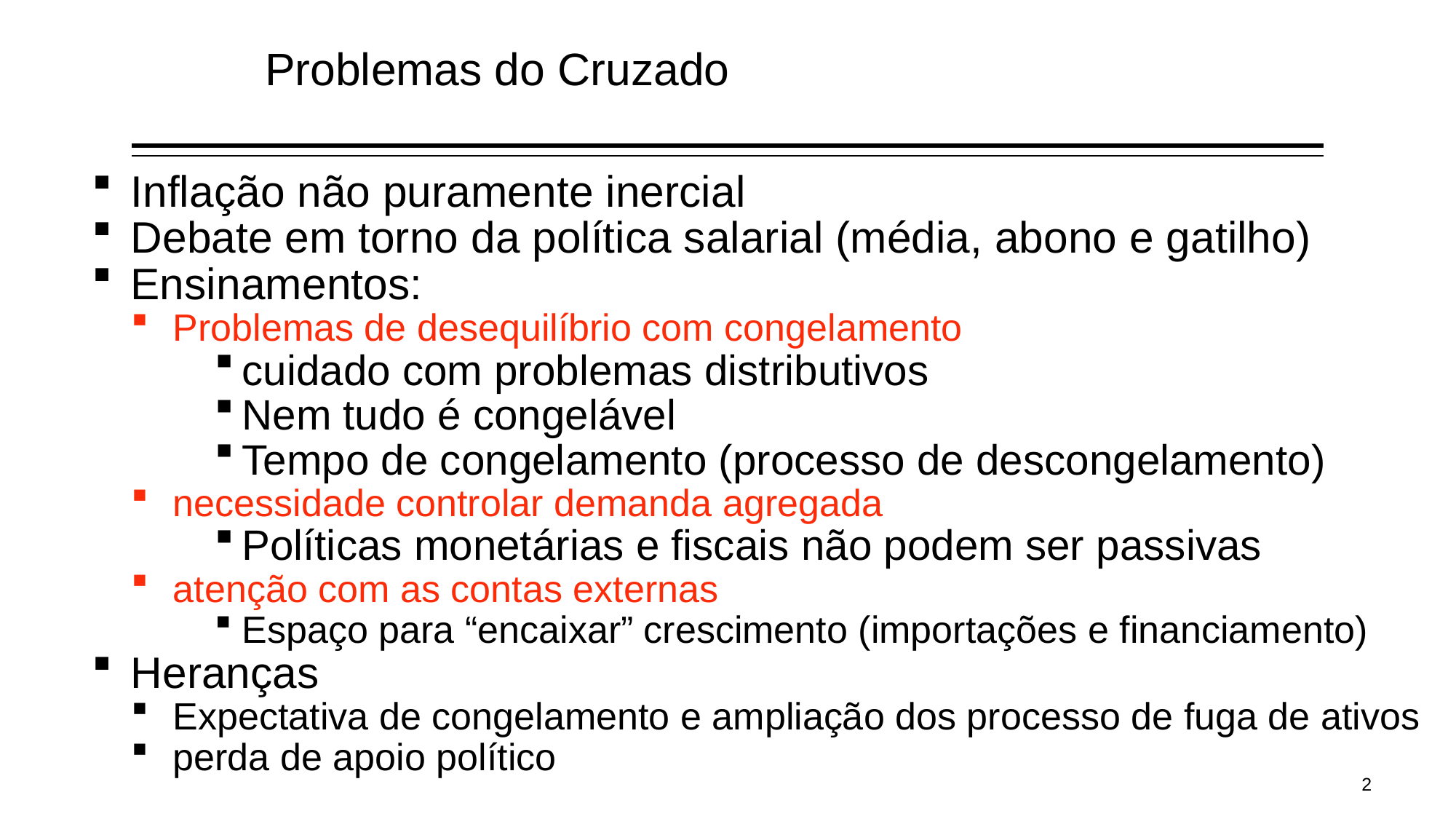

Problemas do Cruzado
Inflação não puramente inercial
Debate em torno da política salarial (média, abono e gatilho)
Ensinamentos:
Problemas de desequilíbrio com congelamento
cuidado com problemas distributivos
Nem tudo é congelável
Tempo de congelamento (processo de descongelamento)
necessidade controlar demanda agregada
Políticas monetárias e fiscais não podem ser passivas
atenção com as contas externas
Espaço para “encaixar” crescimento (importações e financiamento)
Heranças
Expectativa de congelamento e ampliação dos processo de fuga de ativos
perda de apoio político

2